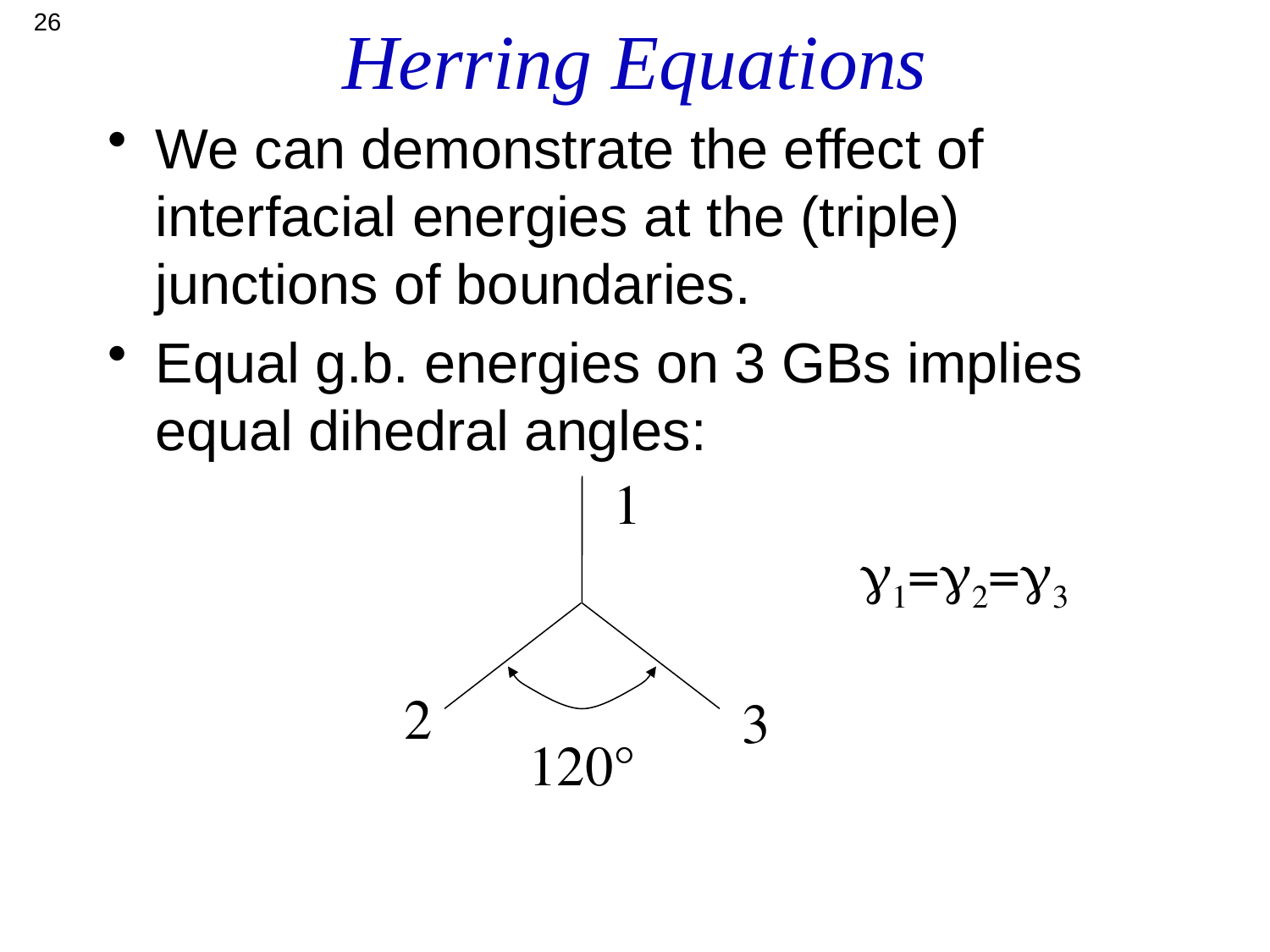

26
# Herring Equations
We can demonstrate the effect of interfacial energies at the (triple) junctions of boundaries.
Equal g.b. energies on 3 GBs implies equal dihedral angles:
1

γ1=γ2=γ3

2
3
120°